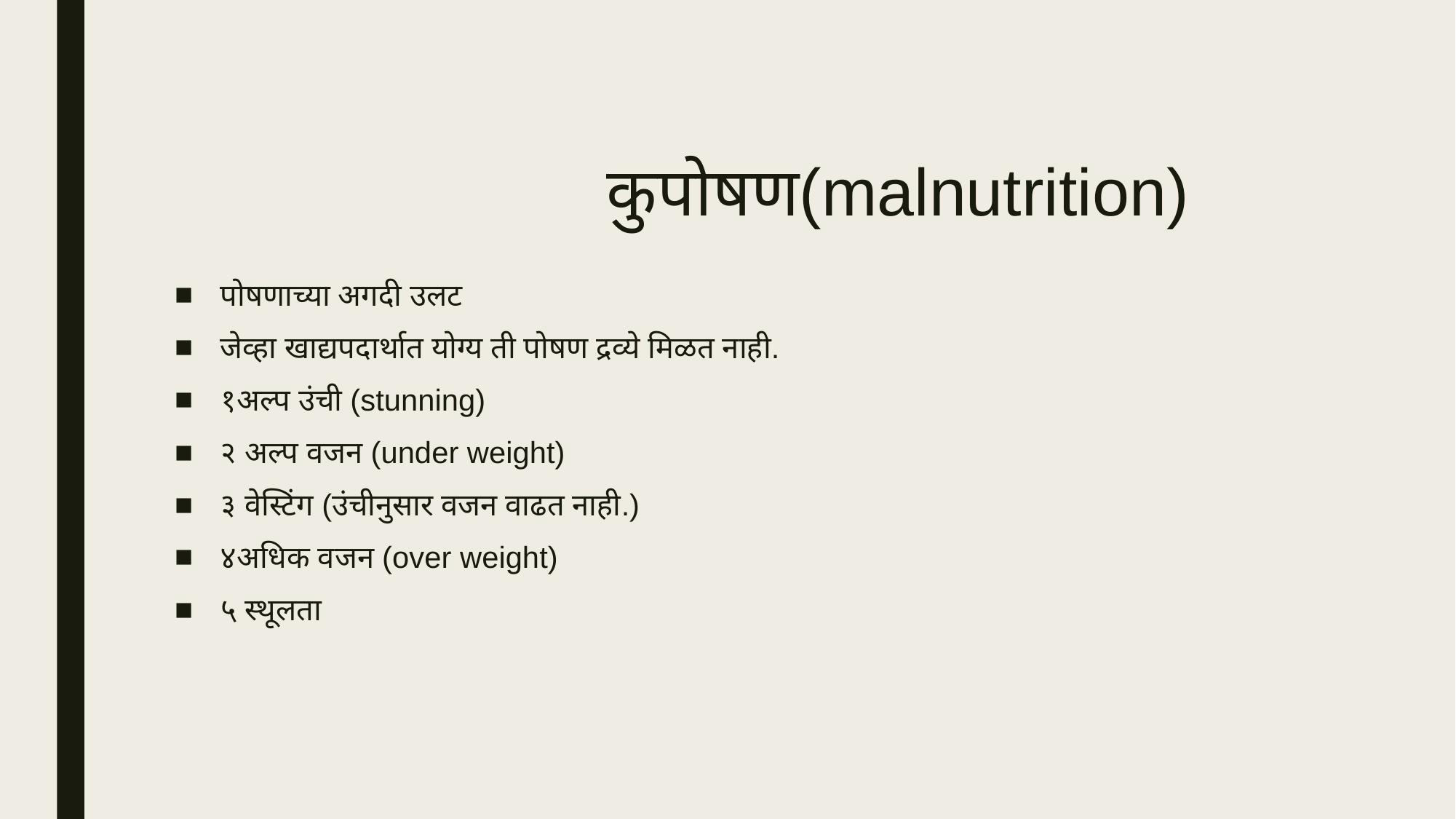

# कुपोषण(malnutrition)
पोषणाच्या अगदी उलट
जेव्हा खाद्यपदार्थात योग्य ती पोषण द्रव्ये मिळत नाही.
१अल्प उंची (stunning)
२ अल्प वजन (under weight)
३ वेस्टिंग (उंचीनुसार वजन वाढत नाही.)
४अधिक वजन (over weight)
५ स्थूलता